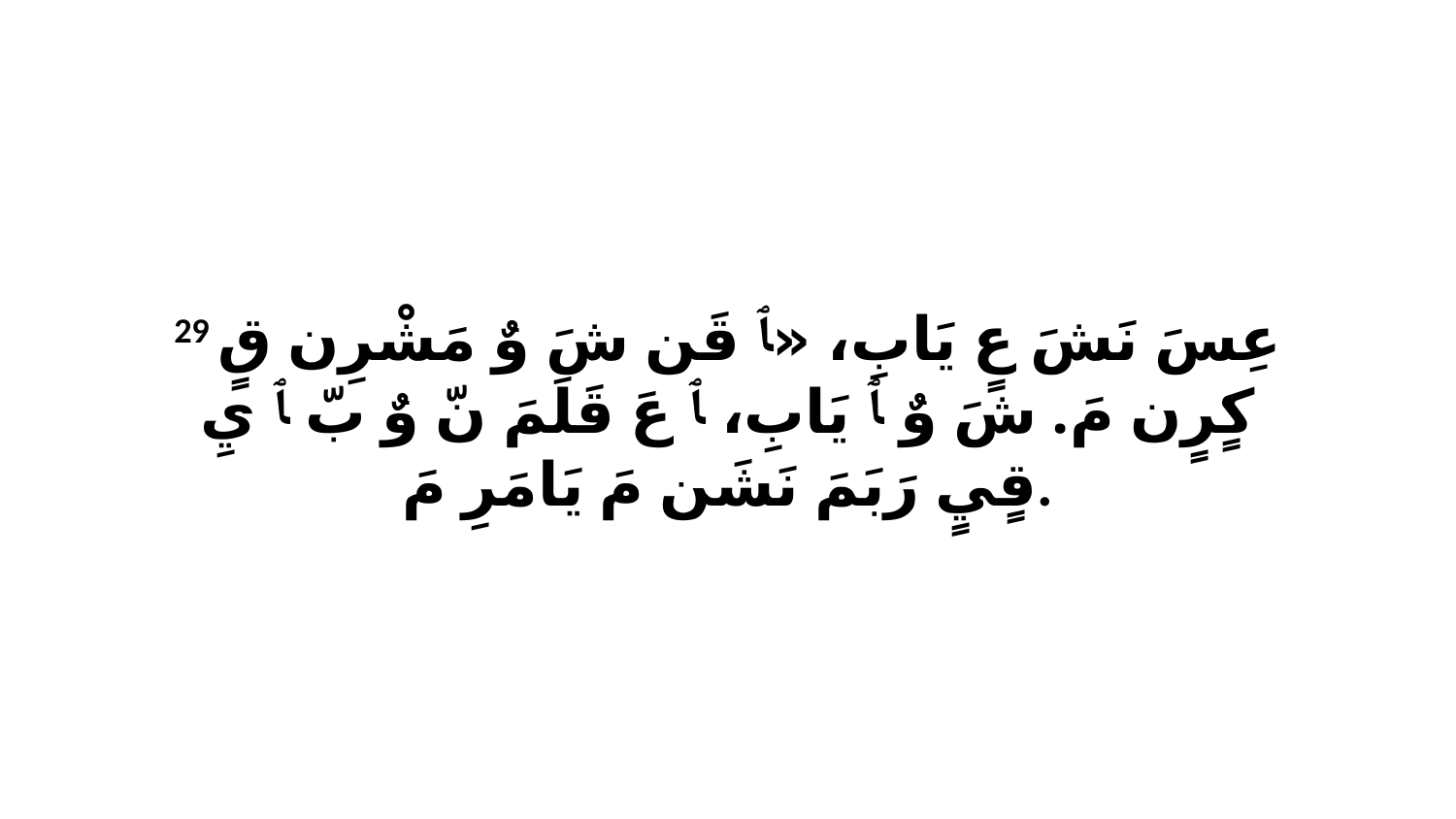

29 عِسَ نَشَ عٍ يَابِ، «ﭑ قَن شَ وٌ مَشْرِن قٍ كٍرٍن مَ. شَ وٌ ﭑ يَابِ، ﭑ عَ قَلَمَ نّ وٌ بّ ﭑ يِ قٍيٍ رَبَمَ نَشَن مَ يَامَرِ مَ.